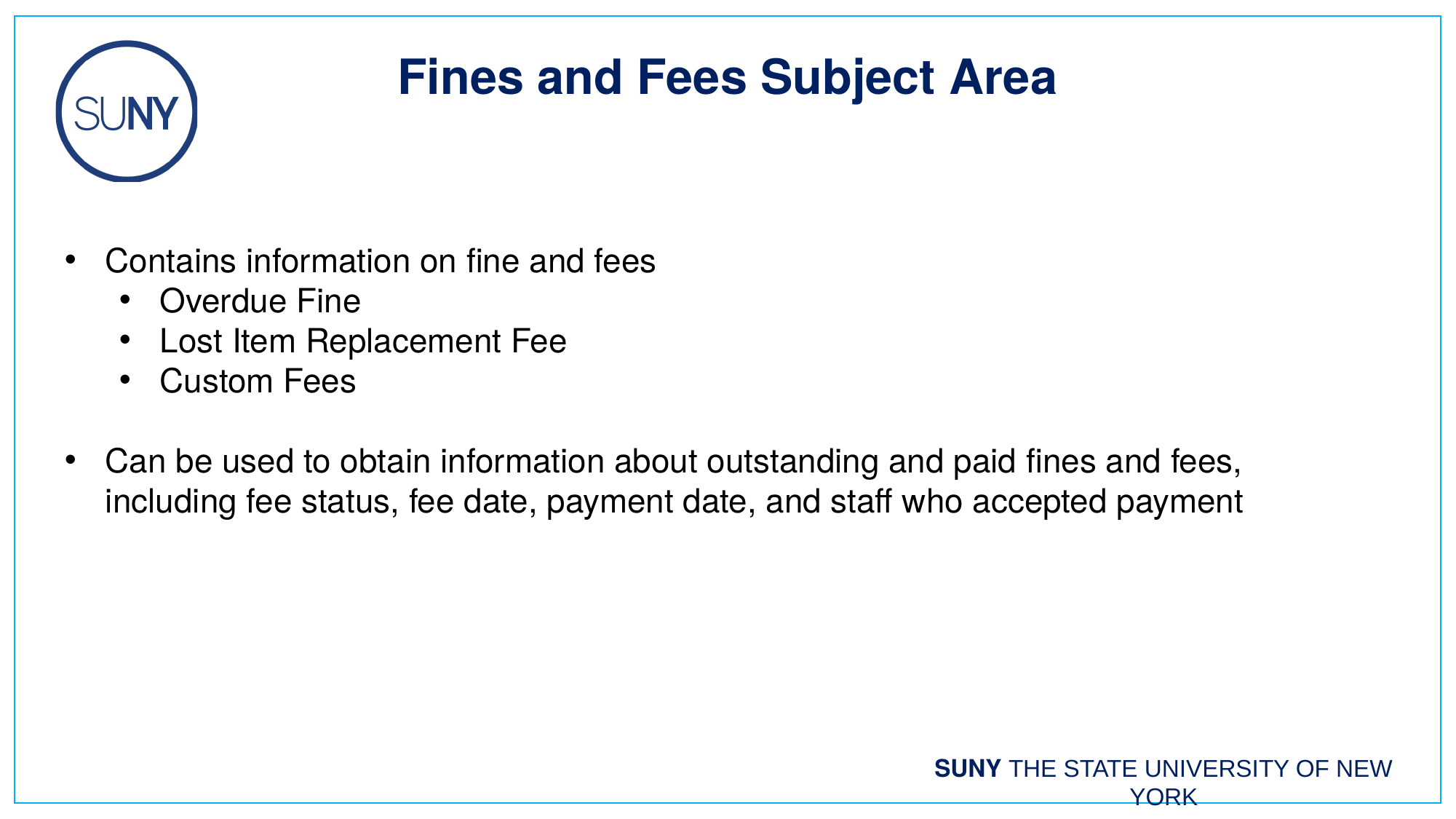

Fines and Fees Subject Area
Contains information on fine and fees
Overdue Fine
Lost Item Replacement Fee
Custom Fees

Can be used to obtain information about outstanding and paid fines and fees, including fee status, fee date, payment date, and staff who accepted payment